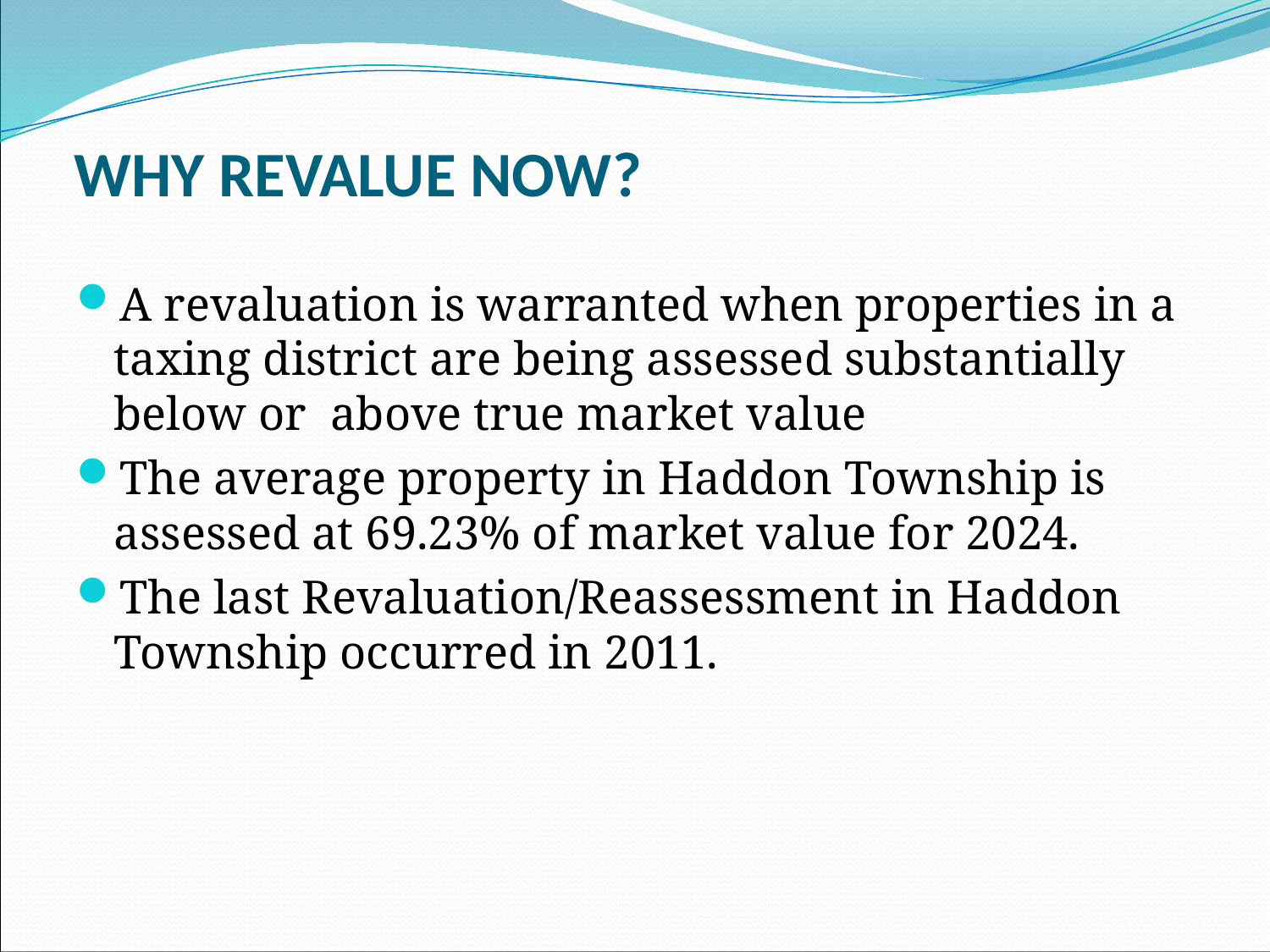

# WHY REVALUE NOW?
A revaluation is warranted when properties in a taxing district are being assessed substantially below or  above true market value
The average property in Haddon Township is assessed at 69.23% of market value for 2024.
The last Revaluation/Reassessment in Haddon Township occurred in 2011.